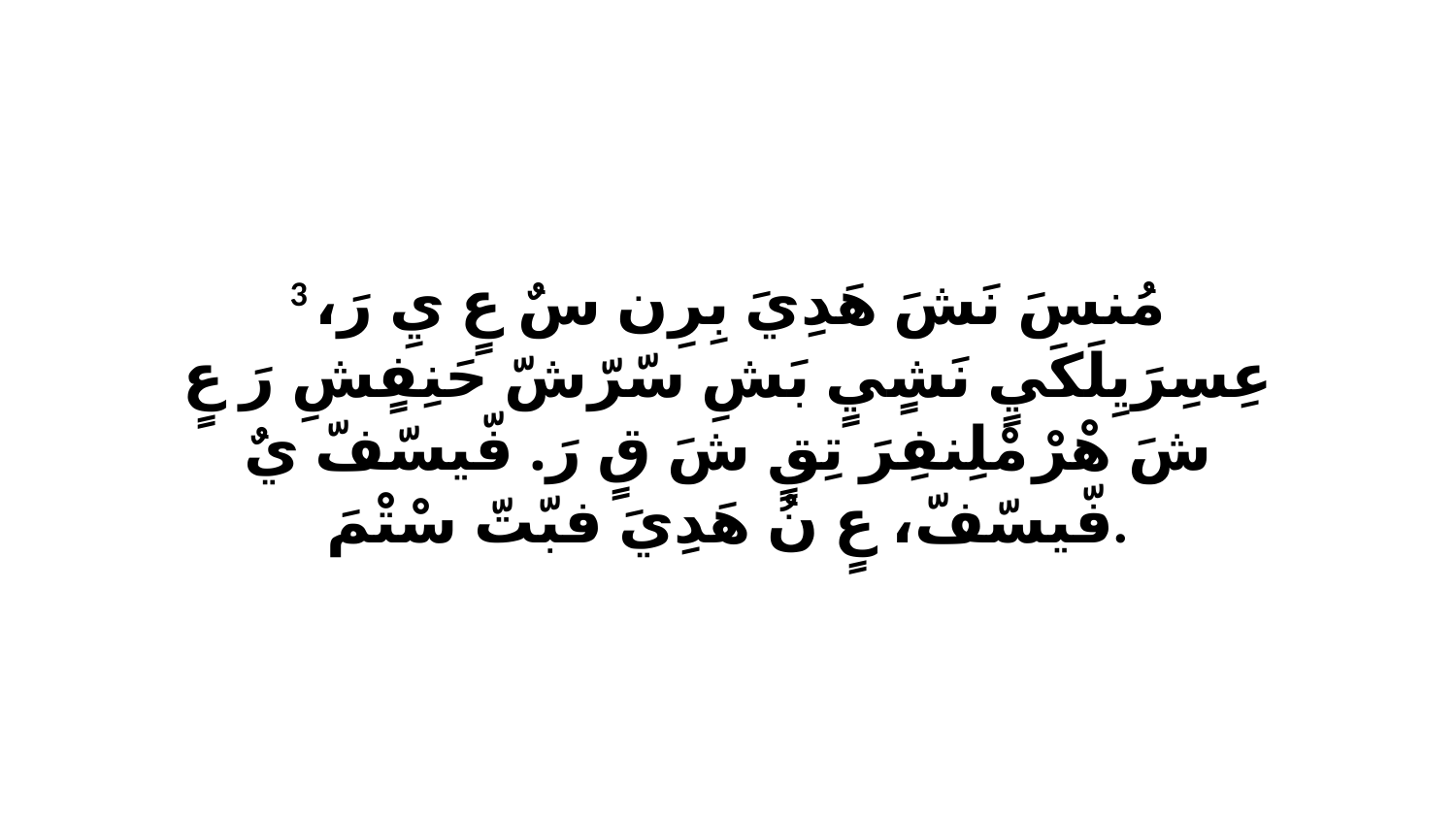

3 مُنسَ نَشَ هَدِيَ بِرِن سٌ عٍ يِ رَ، عِسِرَيِلَكَيٍ نَشٍيٍ بَشِ سّرّشّ حَنِفٍشِ رَ عٍ شَ هْرْ مْلِنفِرَ تِقٍ شَ قٍ رَ. فّيسّفّ يٌ فّيسّفّ، عٍ نُ هَدِيَ فبّتّ سْتْمَ.